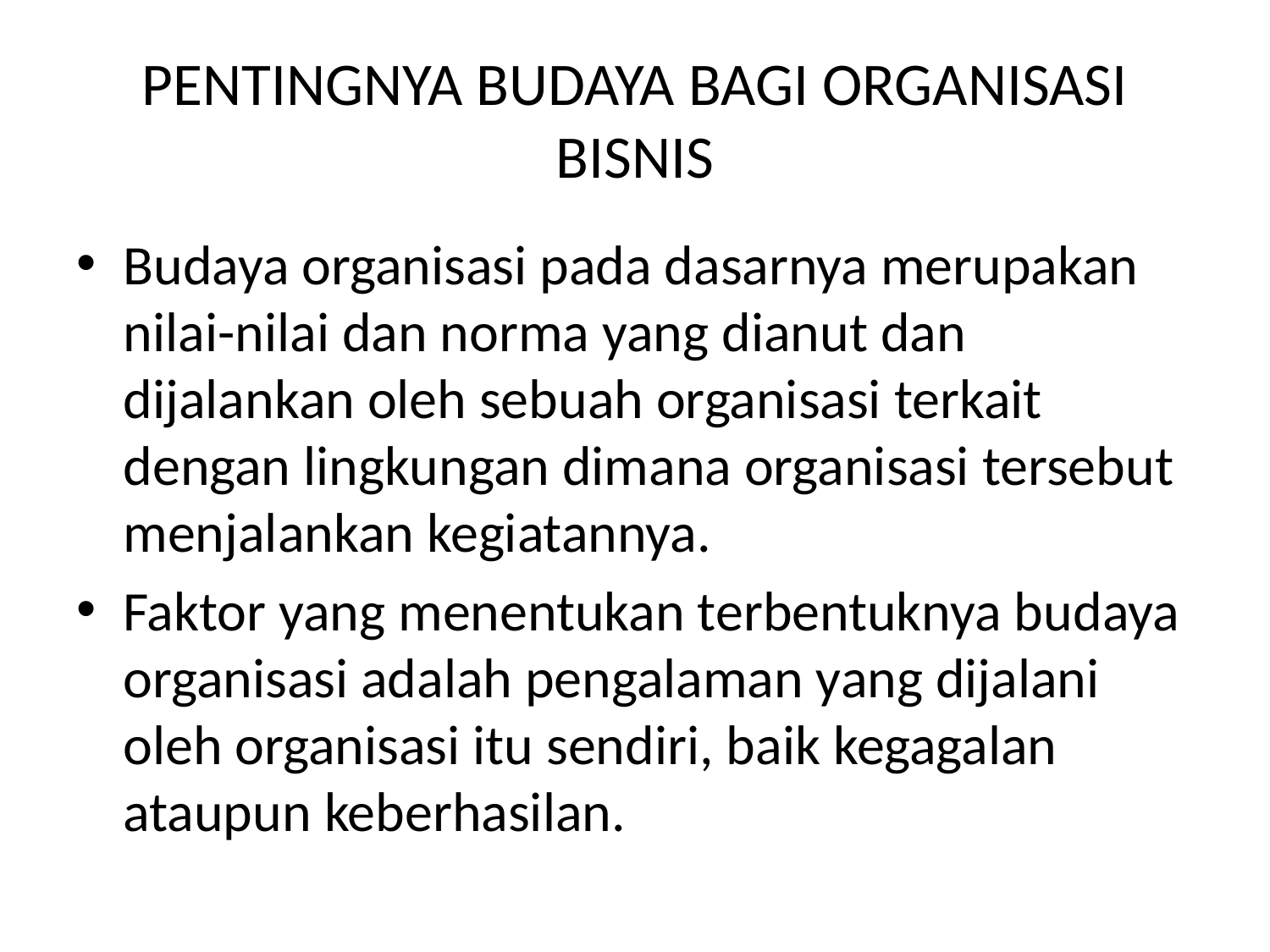

# PENTINGNYA BUDAYA BAGI ORGANISASI BISNIS
Budaya organisasi pada dasarnya merupakan nilai-nilai dan norma yang dianut dan dijalankan oleh sebuah organisasi terkait dengan lingkungan dimana organisasi tersebut menjalankan kegiatannya.
Faktor yang menentukan terbentuknya budaya organisasi adalah pengalaman yang dijalani oleh organisasi itu sendiri, baik kegagalan ataupun keberhasilan.